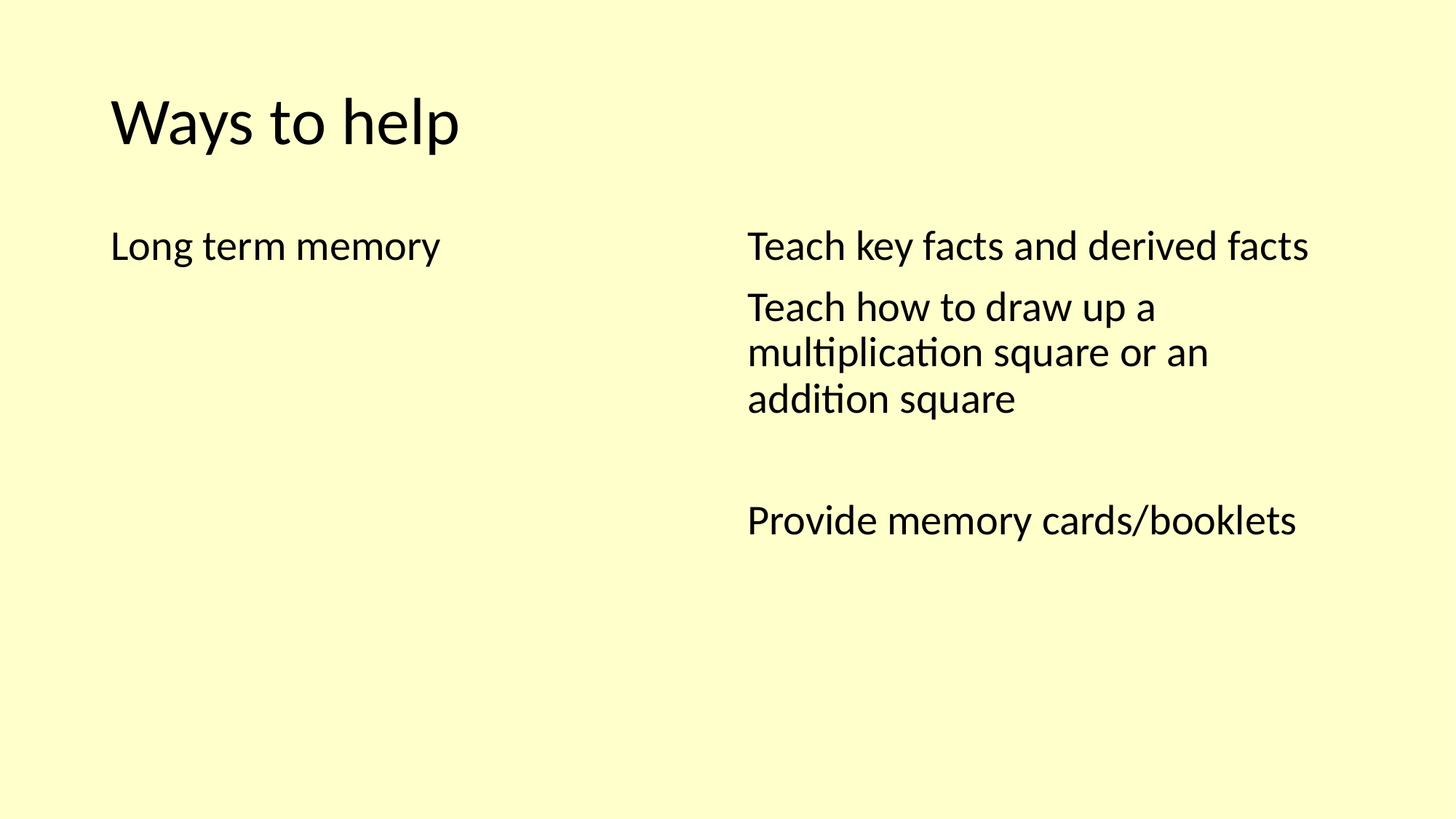

# Ways to help
Long term memory
Teach key facts and derived facts
Teach how to draw up a multiplication square or an addition square

Provide memory cards/booklets